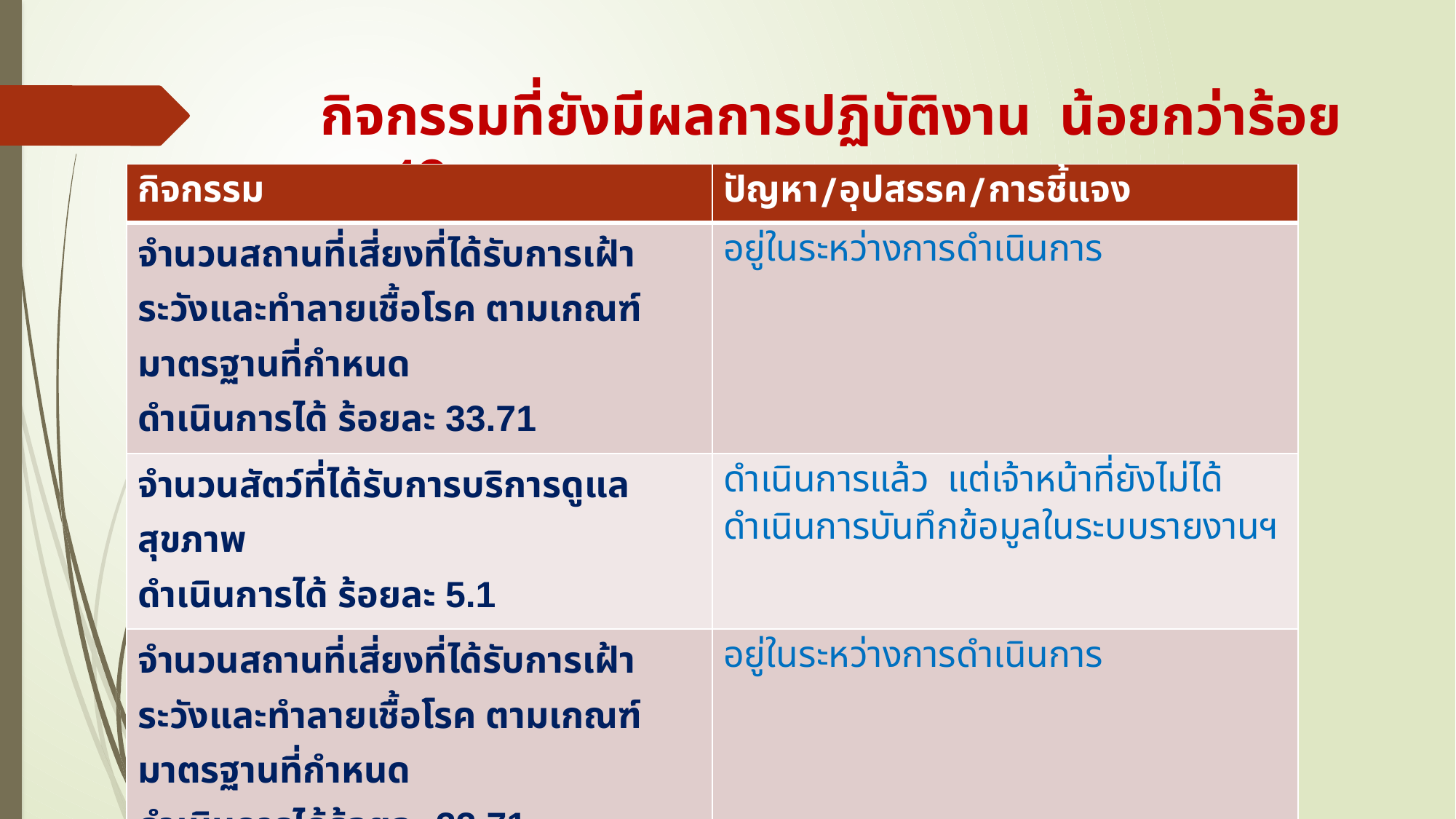

# กิจกรรมที่ยังมีผลการปฏิบัติงาน  น้อยกว่าร้อยละ 40
| กิจกรรม | ปัญหา/อุปสรรค/การชี้แจง |
| --- | --- |
| จำนวนสถานที่เสี่ยงที่ได้รับการเฝ้าระวังและทำลายเชื้อโรค ตามเกณฑ์มาตรฐานที่กำหนด ดำเนินการได้ ร้อยละ 33.71 | อยู่ในระหว่างการดำเนินการ |
| จำนวนสัตว์ที่ได้รับการบริการดูแลสุขภาพ ดำเนินการได้ ร้อยละ 5.1 | ดำเนินการแล้ว แต่เจ้าหน้าที่ยังไม่ได้ดำเนินการบันทึกข้อมูลในระบบรายงานฯ |
| จำนวนสถานที่เสี่ยงที่ได้รับการเฝ้าระวังและทำลายเชื้อโรค ตามเกณฑ์มาตรฐานที่กำหนด ดำเนินการได้ร้อยละ 33.71 | อยู่ในระหว่างการดำเนินการ |
| เกษตรกรได้รับการพัฒนาและส่งเสริมอาชีพด้านปศุสัตว์ ดำเนินการได้ ร้อยละ 25 | อยู่ในระหว่างการดำเนินการฝึกอบรมเกษตรกร |